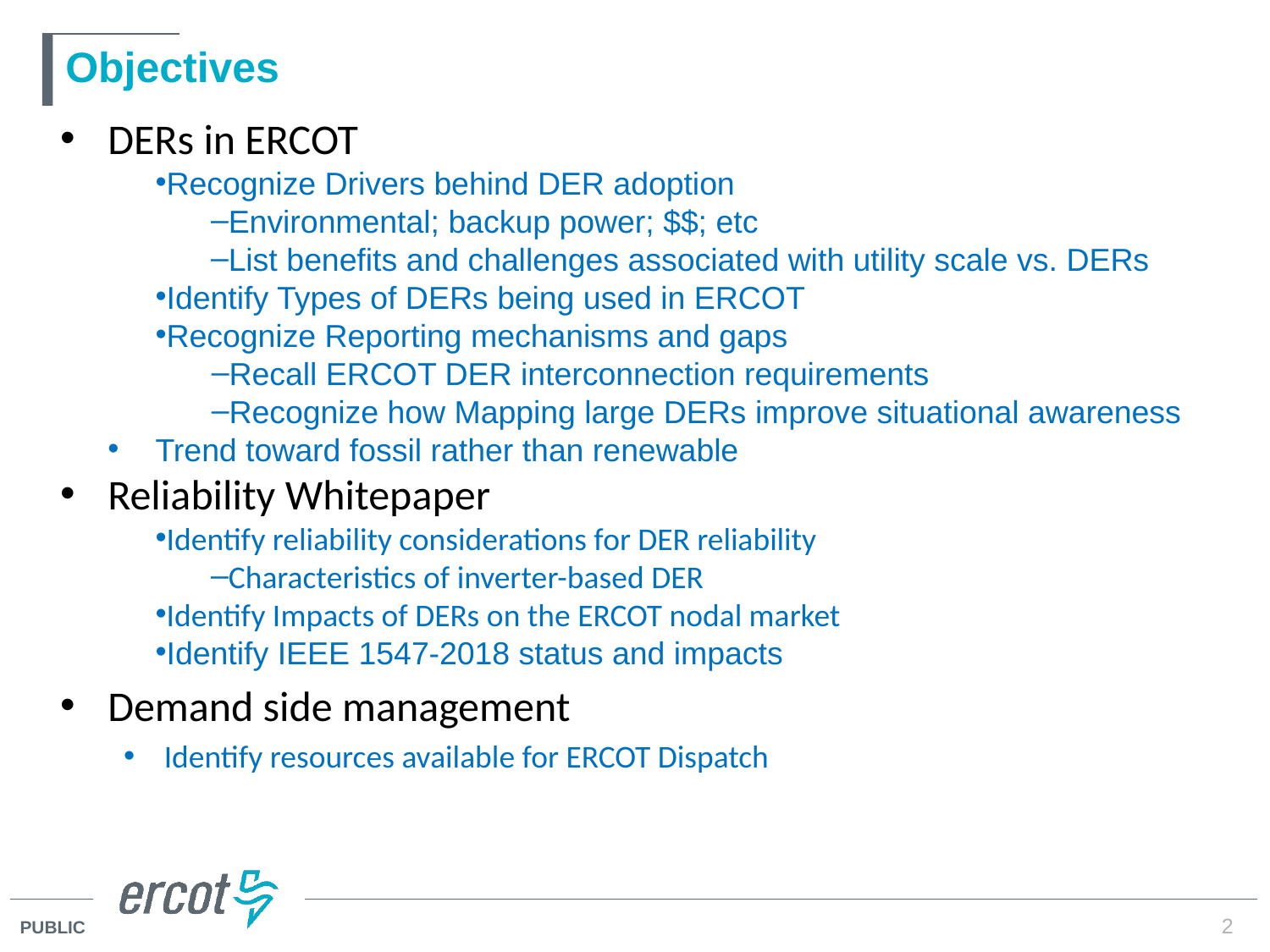

# Objectives
DERs in ERCOT
Recognize Drivers behind DER adoption
Environmental; backup power; $$; etc
List benefits and challenges associated with utility scale vs. DERs
Identify Types of DERs being used in ERCOT
Recognize Reporting mechanisms and gaps
Recall ERCOT DER interconnection requirements
Recognize how Mapping large DERs improve situational awareness
Trend toward fossil rather than renewable
Reliability Whitepaper
Identify reliability considerations for DER reliability
Characteristics of inverter-based DER
Identify Impacts of DERs on the ERCOT nodal market
Identify IEEE 1547-2018 status and impacts
Demand side management
Identify resources available for ERCOT Dispatch
2